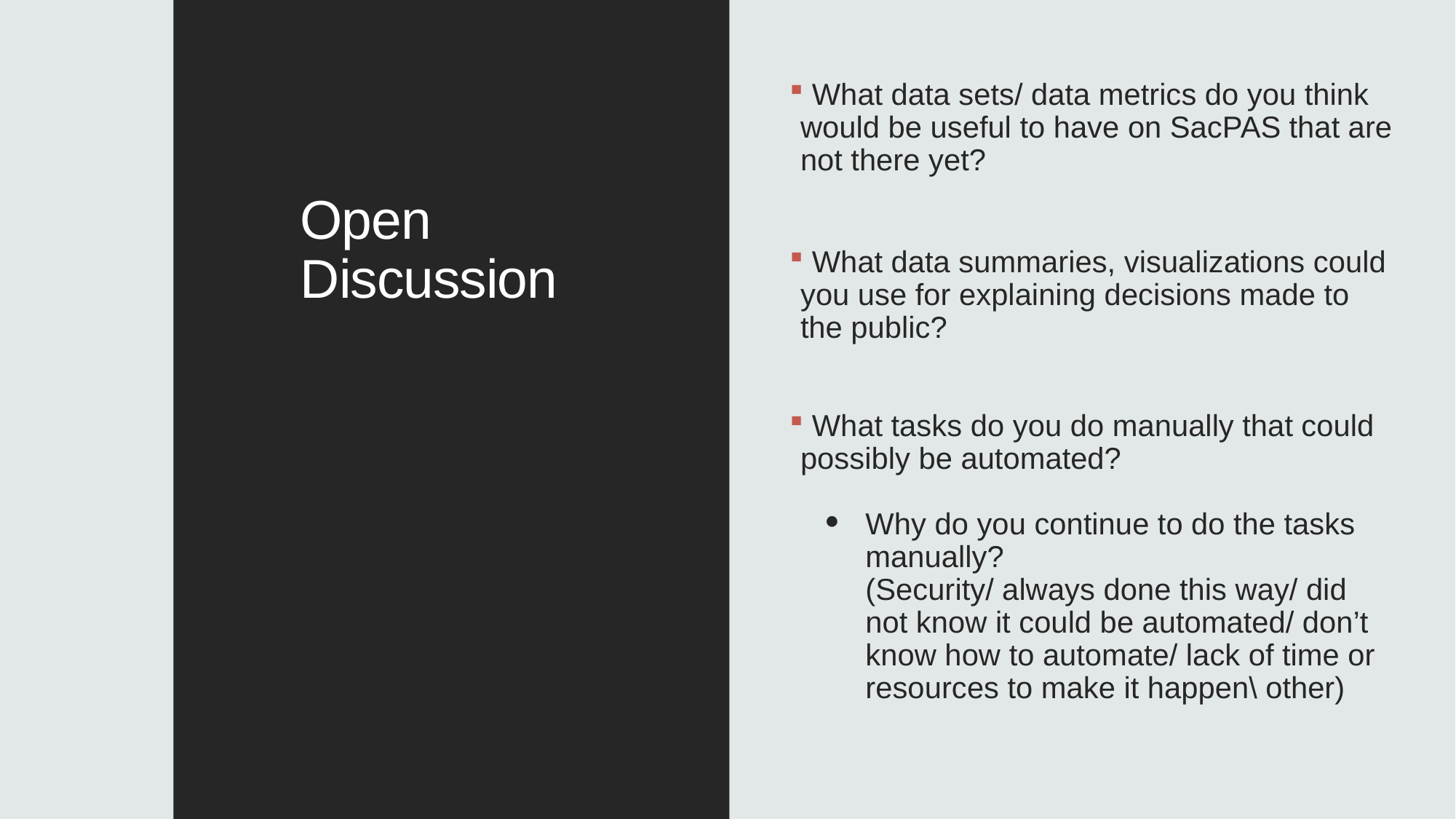

What data sets/ data metrics do you think would be useful to have on SacPAS that are not there yet?
 What data summaries, visualizations could you use for explaining decisions made to the public?

 What tasks do you do manually that could possibly be automated?
Why do you continue to do the tasks manually?
(Security/ always done this way/ did not know it could be automated/ don’t know how to automate/ lack of time or resources to make it happen\ other)
Open Discussion